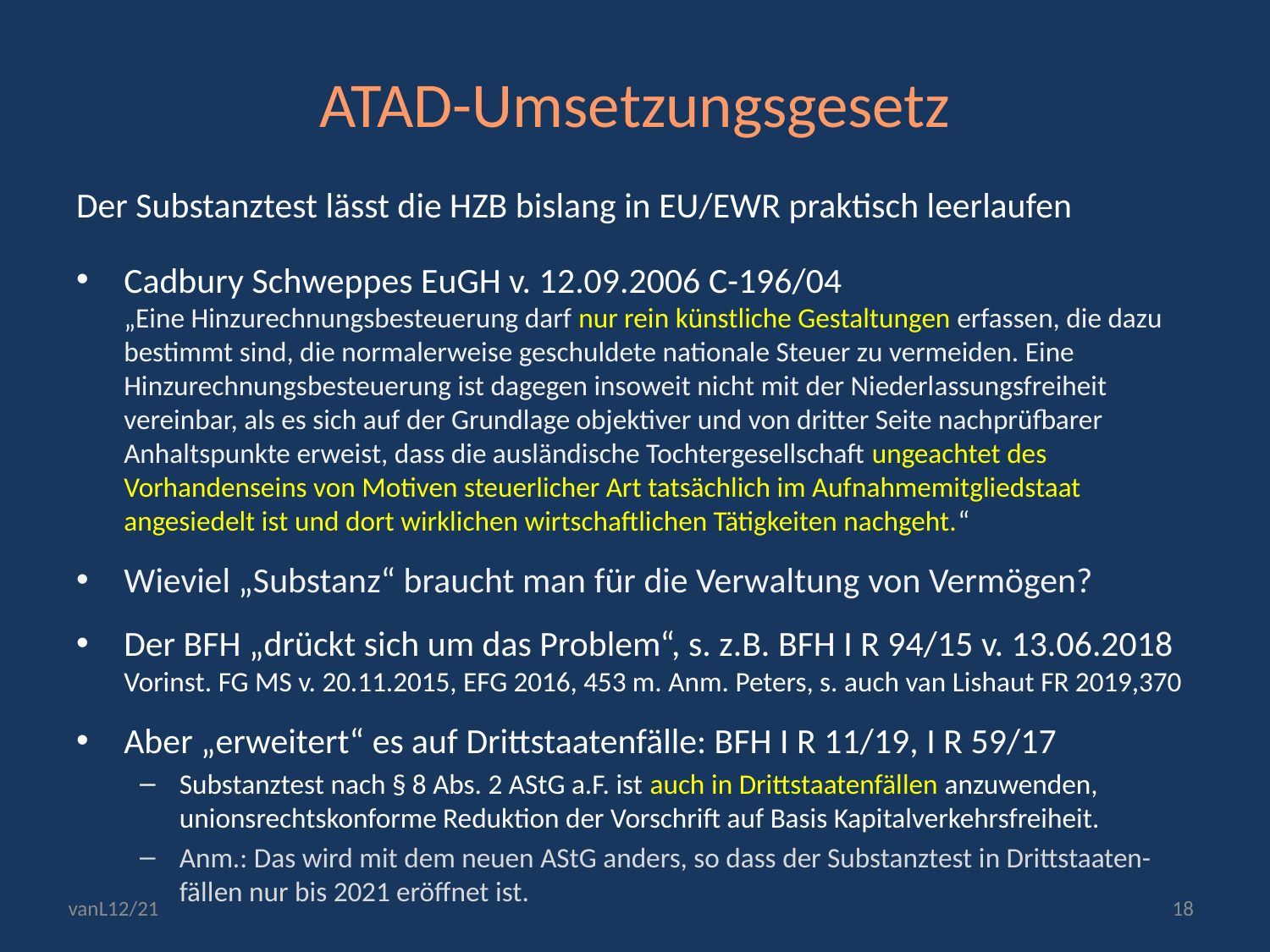

# ATAD-Umsetzungsgesetz
Der Substanztest lässt die HZB bislang in EU/EWR praktisch leerlaufen

Cadbury Schweppes EuGH v. 12.09.2006 C-196/04
„Eine Hinzurechnungsbesteuerung darf nur rein künstliche Gestaltungen erfassen, die dazu bestimmt sind, die normalerweise geschuldete nationale Steuer zu vermeiden. Eine Hinzurechnungsbesteuerung ist dagegen insoweit nicht mit der Niederlassungsfreiheit vereinbar, als es sich auf der Grundlage objektiver und von dritter Seite nachprüfbarer Anhaltspunkte erweist, dass die ausländische Tochtergesellschaft ungeachtet des Vorhandenseins von Motiven steuerlicher Art tatsächlich im Aufnahmemitgliedstaat angesiedelt ist und dort wirklichen wirtschaftlichen Tätigkeiten nachgeht.“
Wieviel „Substanz“ braucht man für die Verwaltung von Vermögen?
Der BFH „drückt sich um das Problem“, s. z.B. BFH I R 94/15 v. 13.06.2018
Vorinst. FG MS v. 20.11.2015, EFG 2016, 453 m. Anm. Peters, s. auch van Lishaut FR 2019,370
Aber „erweitert“ es auf Drittstaatenfälle: BFH I R 11/19, I R 59/17
Substanztest nach § 8 Abs. 2 AStG a.F. ist auch in Drittstaatenfällen anzuwenden, unionsrechtskonforme Reduktion der Vorschrift auf Basis Kapitalverkehrsfreiheit.
Anm.: Das wird mit dem neuen AStG anders, so dass der Substanztest in Drittstaaten-fällen nur bis 2021 eröffnet ist.
vanL12/21
18